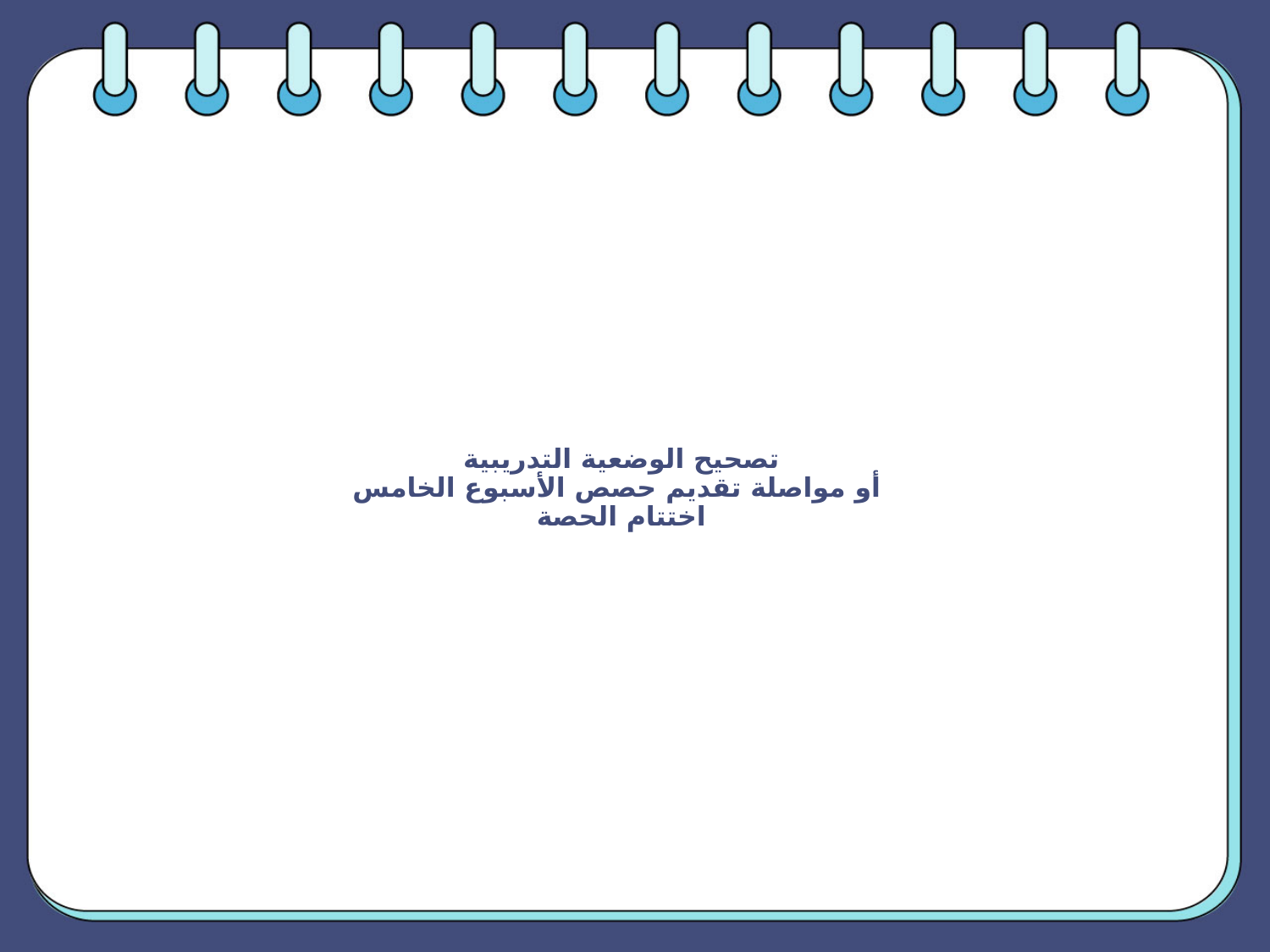

# تصحيح الوضعية التدريبية أو مواصلة تقديم حصص الأسبوع الخامس اختتام الحصة